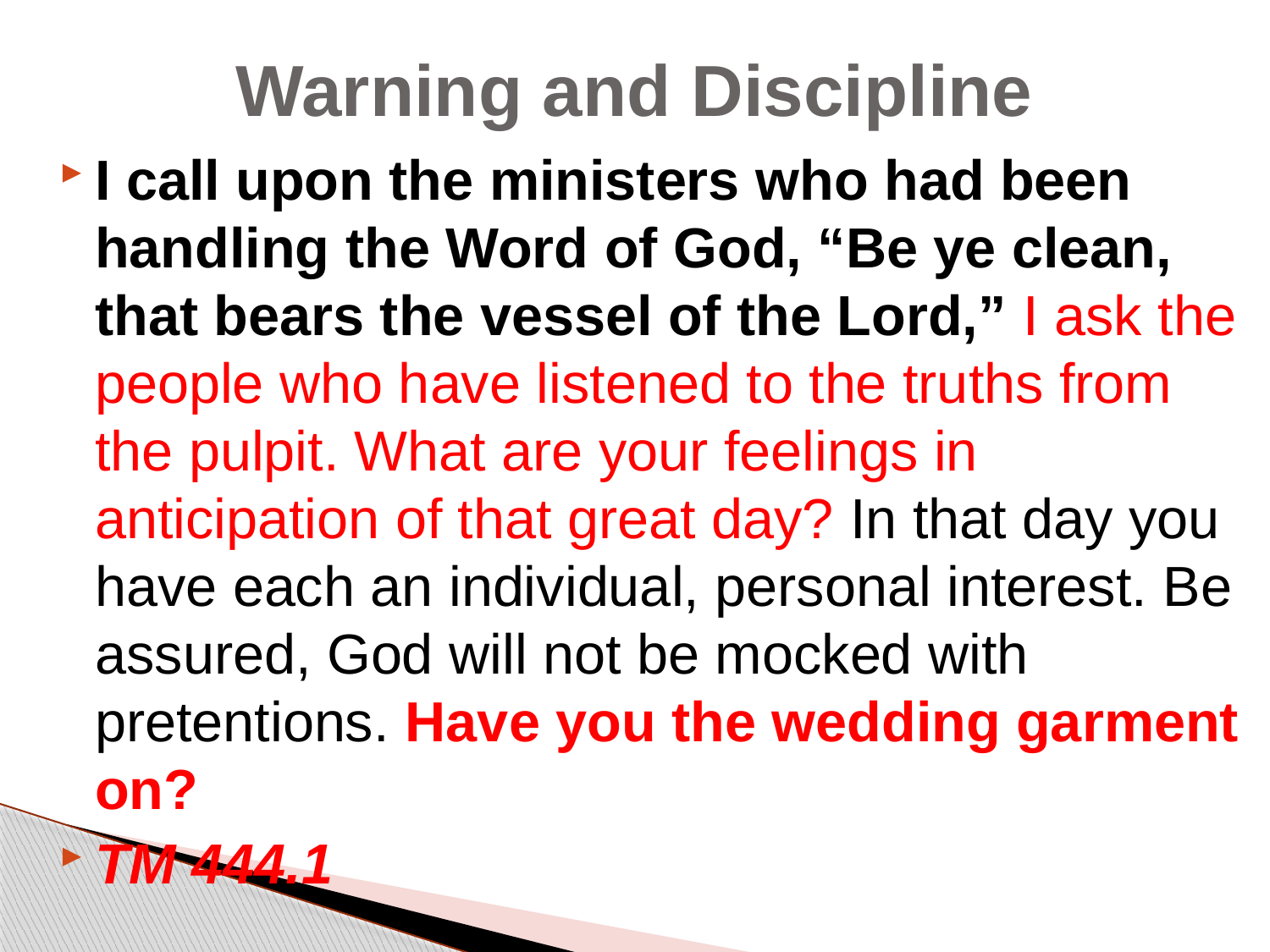

# Warning and Discipline
I call upon the ministers who had been handling the Word of God, “Be ye clean, that bears the vessel of the Lord,” I ask the people who have listened to the truths from the pulpit. What are your feelings in anticipation of that great day? In that day you have each an individual, personal interest. Be assured, God will not be mocked with pretentions. Have you the wedding garment on?
TM 444.1